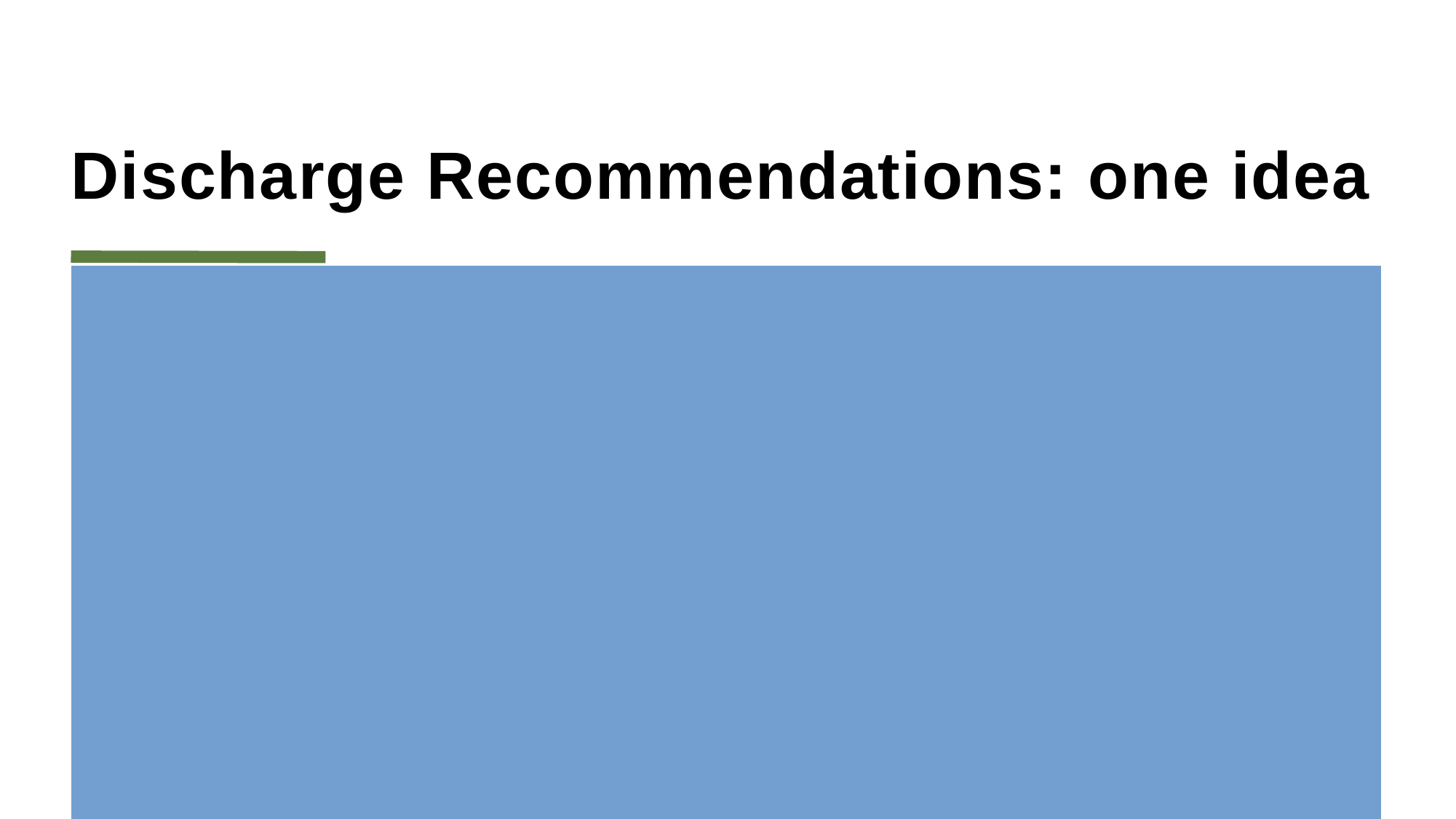

# Discharge Recommendations: one idea
Washington Legislation
Requires the Office of the Public Guardian (OPG) to contract with public or private entities to provide decision-making services for individuals who are currently receiving care in a hospital setting who are ready to discharge and are without a qualified person who is willing and able to serve as a guardian. (also must meet income guidelines)
OPG must also establish a navigator service to provide assistance and support for individuals in hospitals including assistance in navigating options for guardianship, public conservatorship, decision-making assistance, and estate administration services.